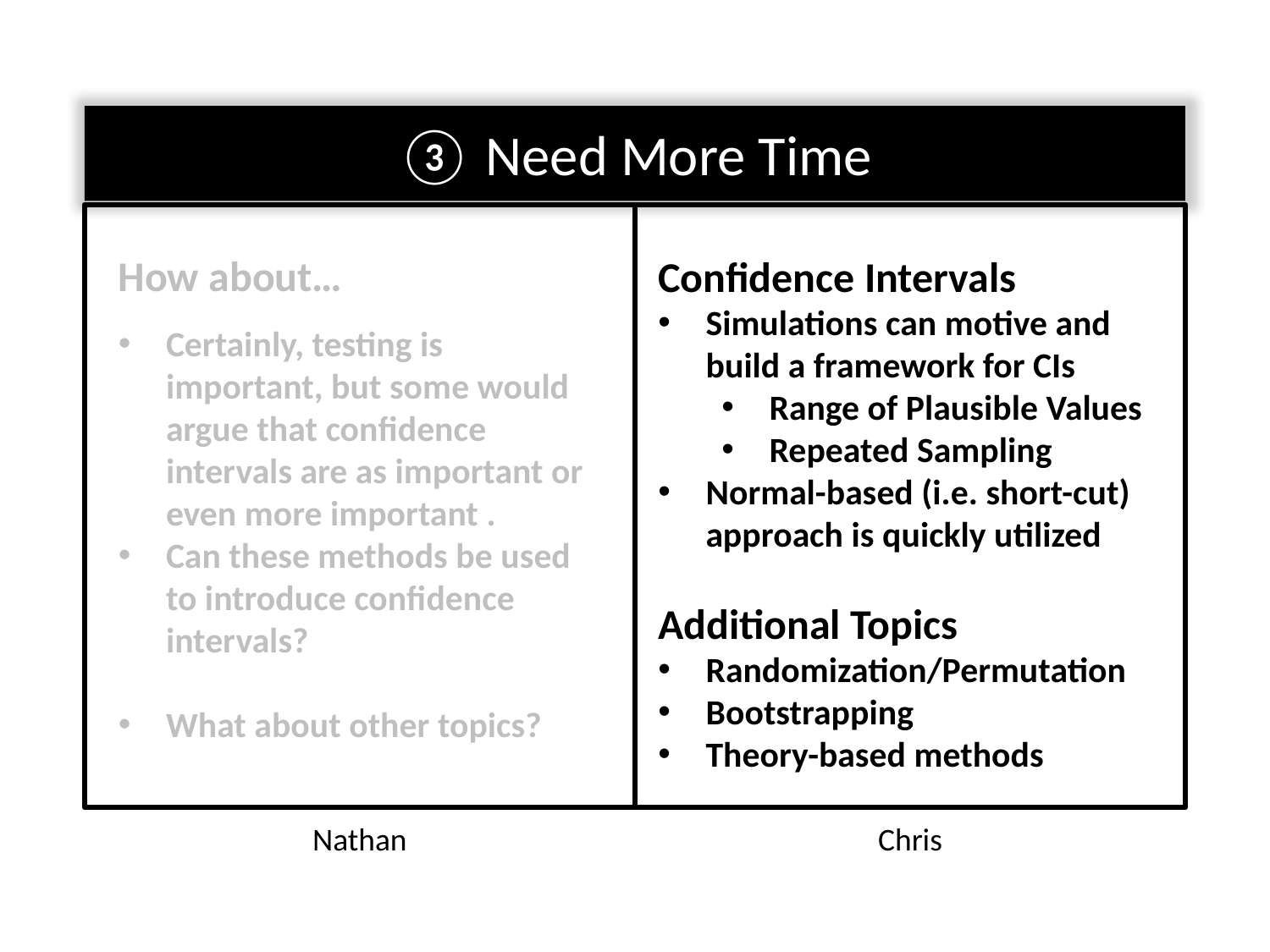

③ Need More Time

How about…

Certainly, testing is important, but some would argue that confidence intervals are as important or even more important .
Can these methods be used to introduce confidence intervals?

What about other topics?
Confidence Intervals
Simulations can motive and build a framework for CIs
Range of Plausible Values
Repeated Sampling
Normal-based (i.e. short-cut) approach is quickly utilized

Additional Topics
Randomization/Permutation
Bootstrapping
Theory-based methods
Nathan
Chris